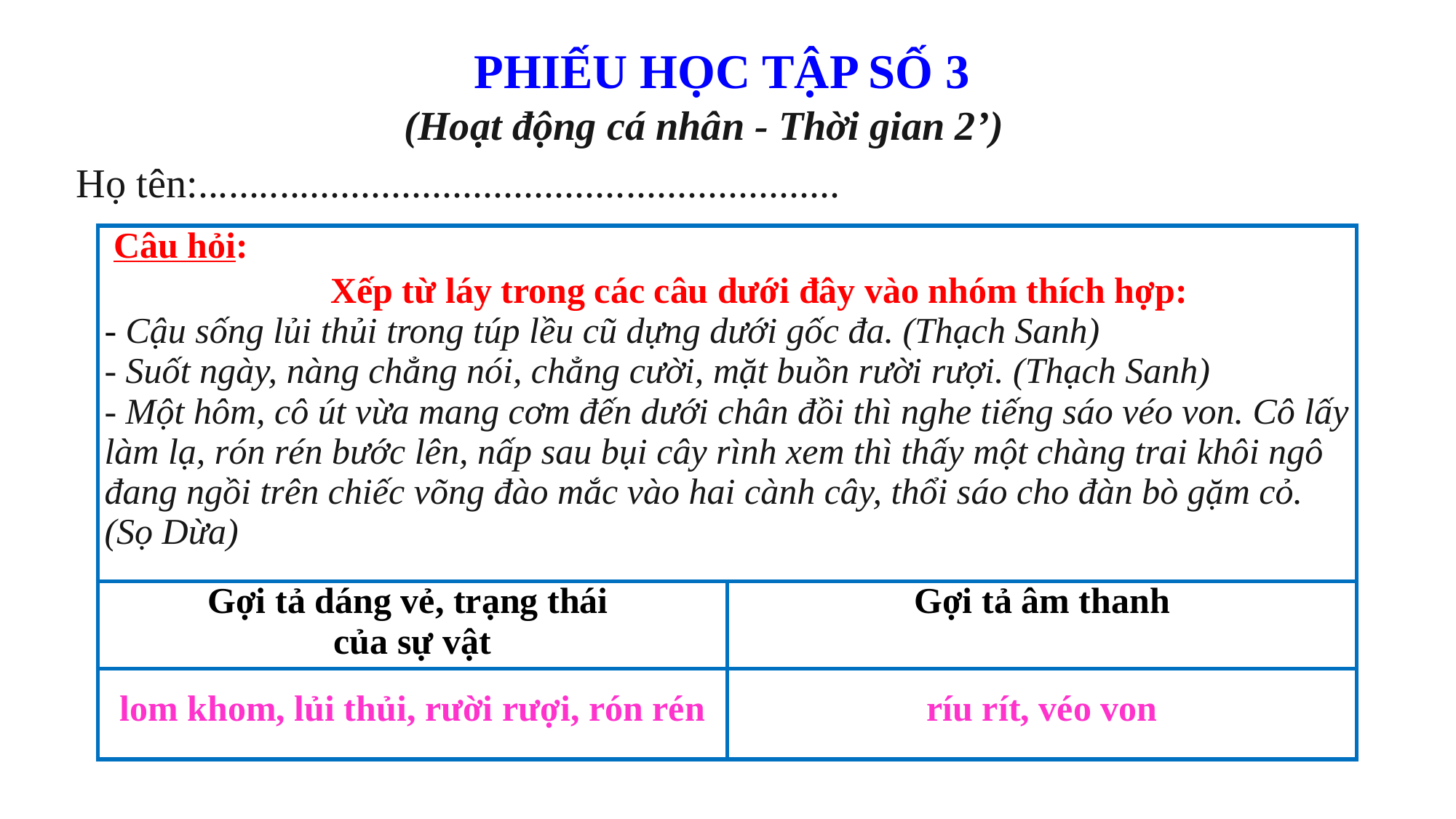

PHIẾU HỌC TẬP SỐ 3
(Hoạt động cá nhân - Thời gian 2’)
Họ tên:...............................................................
| Câu hỏi: Xếp từ láy trong các câu dưới đây vào nhóm thích hợp: - Cậu sống lủi thủi trong túp lều cũ dựng dưới gốc đa. (Thạch Sanh) - Suốt ngày, nàng chẳng nói, chẳng cười, mặt buồn rười rượi. (Thạch Sanh) - Một hôm, cô út vừa mang cơm đến dưới chân đồi thì nghe tiếng sáo véo von. Cô lấy làm lạ, rón rén bước lên, nấp sau bụi cây rình xem thì thấy một chàng trai khôi ngô đang ngồi trên chiếc võng đào mắc vào hai cành cây, thổi sáo cho đàn bò gặm cỏ. (Sọ Dừa) |  |
| --- | --- |
| Gợi tả dáng vẻ, trạng thái của sự vật | Gợi tả âm thanh |
| lom khom, lủi thủi, rười rượi, rón rén | ríu rít, véo von |